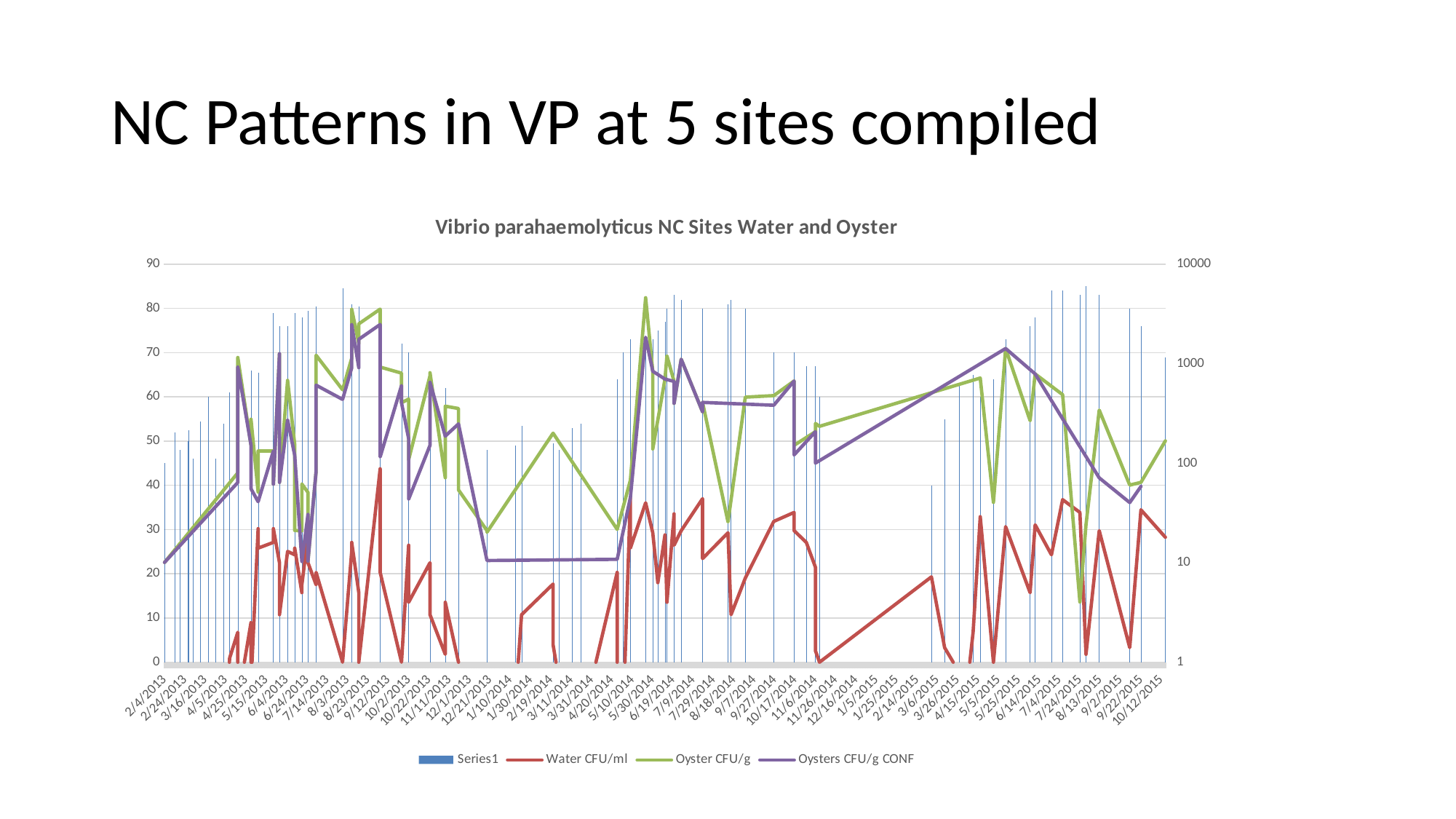

# NC Patterns in VP at 5 sites compiled

### Chart: Vibrio parahaemolyticus NC Sites Water and Oyster

| Category |  | Water CFU/ml | Oyster CFU/g | Oysters CFU/g CONF |
|---|---|---|---|---|
| 41309 | 45.0 | 0.0 | 0.0 | 0.0 |
| 41337 | 46.0 | 1.0 | 0.0 | 0.0 |
| 41352 | 60.0 | 0.5 | 0.0 | 0.0 |
| 41367 | 54.0 | 0.1 | 0.0 | 0.0 |
| 41381 | 68.0 | 2.0 | 80.11893562693186 | 64.0951485015455 |
| 41394 | 66.0 | 2.5 | 152.3543634323863 | 152.3543634323863 |
| 41422 | 76.0 | 10.0 | 1261.6948265171839 | 1261.6948265171839 |
| 41437 | 79.0 | 12.0 | 153.97512515037448 | 119.75843067251348 |
| 41450 | 79.5 | 19.0 | 50.887223255644315 | 30.532333953386587 |
| 41493 | 81.0 | 13.0 | 1136.0597439544808 | 908.8477951635847 |
| 41521 | 78.0 | 88.0 | 3541.138715591815 | 2478.7971009142702 |
| 41549 | 70.0 | 15.0 | 441.10552763819095 | 176.4422110552764 |
| 41598 | 56.32 | 1.0 | 355.03895451118365 | 248.52726815782853 |
| 41691 | 49.5 | 6.1 | 200.40160642570282 | 0.0 |
| 41710 | 53.0 | 0.1 | 0.0 | 0.0 |
| 41754 | 64.0 | 8.0 | 21.62790697674419 | 10.813953488372094 |
| 41767 | 73.0 | 45.0 | 67.5 | 45.0 |
| 41789 | 73.0 | 20.0 | 841.0526315789475 | 841.0526315789475 |
| 41810 | 83.0 | 31.0 | 664.0080971659919 | 664.0080971659919 |
| 41838 | 80.0 | 44.0 | 327.97900262467186 | 327.97900262467186 |
| 41880 | 80.0 | 7.0 | 461.4634146341464 | 0.0 |
| 41928 | 70.0 | 32.0 | 670.70796460177 | 670.70796460177 |
| 41949 | 67.0 | 9.0 | 207.81671159029648 | 207.81671159029648 |
| 42063 | 40.0 | 7.2 | 0.0 | 0.0 |
| 42090 | 63.0 | 0.8 | 0.0 | 0.0 |
| 42111 | 60.0 | 29.0 | 718.4070796460177 | 0.0 |
| 42136 | 73.0 | 23.0 | 1422.8915662650602 | 1422.8915662650602 |
| 42165 | 78.0 | 24.0 | 789.7035040431266 | 789.7035040431266 |
| 42192 | 84.0 | 43.0 | 488.97673254941213 | 279.4152757425212 |
| 42209 | 83.0 | 32.0 | 4.030257186081695 | 0.0 |
| 42269 | 76.0 | 34.0 | 64.25724334282366 | 58.41567576620332 |
| 42293 | 69.0 | 18.0 | 167.83047426841574 | 0.0 |
| 41309 | 45.0 | 0.2 | 10.064330687106489 | 10.064330687106489 |
| 41324 | 48.0 | 0.6 | 0.0 | 0.0 |
| 41337 | 46.0 | 0.0 | 0.0 | 0.0 |
| 41352 | 60.0 | 0.0 | 0.0 | 0.0 |
| 41367 | 54.0 | 0.0 | 0.0 | 0.0 |
| 41381 | 68.0 | 0.4 | 1155.9214595071142 | 924.7371676056914 |
| 41394 | 66.0 | 0.6 | 276.60316245995074 | 55.32063249199015 |
| 41422 | 76.0 | 3.0 | 64.21309872922777 | 64.21309872922777 |
| 41437 | 79.0 | 14.0 | 21.066275372951825 | 0.0 |
| 41450 | 79.5 | 10.0 | 10.382775119617225 | 10.382775119617225 |
| 41493 | 81.0 | 16.0 | 3531.3840155945422 | 2471.9688109161793 |
| 41521 | 78.0 | 8.0 | 926.3157894736842 | 115.78947368421052 |
| 41549 | 70.0 | 4.0 | 108.68544600938965 | 43.474178403755865 |
| 41598 | 55.92 | 1.0 | 53.84319838412224 | 0.0 |
| 41660 | 53.42 | 3.0 | 0.0 | 0.0 |
| 41691 | 49.5 | 1.5 | 0.0 | 0.0 |
| 41710 | 53.0 | 0.0 | 0.0 | 0.0 |
| 41754 | 64.0 | 0.8 | 0.0 | 0.0 |
| 41767 | 73.0 | 14.0 | 0.0 | 0.0 |
| 41789 | 73.0 | None | 139.28571428571428 | 0.0 |
| 41794 | 75.0 | 6.3 | 0.0 | 0.0 |
| 41801 | 77.0 | 19.0 | 701.2841091492776 | 701.2841091492776 |
| 41810 | 83.0 | 15.0 | 400.0 | 400.0 |
| 41817 | 82.0 | 21.0 | 1110.0 | 1110.0 |
| 41838 | 80.0 | 11.0 | 408.7640449438202 | 408.7640449438202 |
| 41863 | 81.0 | 20.0 | 25.723270440251568 | 0.0 |
| 41908 | 70.0 | 26.0 | 478.21596244131445 | 382.5727699530516 |
| 41928 | 70.0 | 21.0 | 151.3953488372093 | 121.11627906976744 |
| 41949 | 67.0 | 1.3 | 251.0043668122271 | 100.40174672489084 |
| 41953 | 60.0 | 1.0 | 235.13513513513513 | 0.0 |
| 42090 | 63.0 | 0.1 | 0.0 | 0.0 |
| 41333 | 52.5 | 0.8 | 0.0 | 0.0 |
| 41344 | 54.5 | 0.0 | 0.0 | 0.0 |
| 41359 | 46.0 | 0.1 | 0.0 | 0.0 |
| 41373 | 61.0 | 1.1 | 0.0 | 0.0 |
| 41401 | 65.5 | 22.0 | 51.27627627627628 | 41.02102102102103 |
| 41416 | 79.0 | 16.0 | 132.6907055454309 | 132.6907055454309 |
| 41430 | 76.0 | 13.0 | 681.2461063166471 | 272.49844252665883 |
| 41444 | 78.0 | 5.0 | 20.869565217391305 | 0.0 |
| 41458 | 80.5 | 6.0 | 82.63565891472867 | 82.63565891472867 |
| 41500 | 80.5 | 5.0 | 1598.5743974432219 | 913.4710842532696 |
| 41542 | 72.0 | 1.0 | 805.0632911392405 | 603.7974683544304 |
| 41570 | 65.0 | 10.0 | 756.8821292775665 | 151.3764258555133 |
| 41585 | 62.0 | 1.2 | 71.50042462263374 | 0.0 |
| 41626 | 48.0 | 0.2 | 21.025478945832923 | 10.512739472916461 |
| 41654 | 49.0 | 0.2 | 0.0 | 0.0 |
| 41697 | 48.0 | 0.0 | 0.0 | 0.0 |
| 41344 | 54.5 | 0.3 | 0.0 | 0.0 |
| 41359 | 46.0 | 0.0 | 0.0 | 0.0 |
| 41373 | 61.0 | 0.0 | 0.0 | 0.0 |
| 41401 | 65.5 | 14.0 | 132.7671451284664 | 0.0 |
| 41416 | 79.0 | 22.0 | 61.539108494533224 | 61.539108494533224 |
| 41444 | 78.0 | 6.0 | 61.761402149704665 | 10.293567024950777 |
| 41458 | 80.5 | 8.0 | 1217.7324840764331 | 608.8662420382166 |
| 41484 | 84.5 | 1.0 | 547.8324763884331 | 438.26598111074645 |
| 41500 | 80.5 | 1.0 | 2516.301581757398 | 1761.4111072301785 |
| 41542 | 72.0 | 1.0 | 405.47945205479454 | 405.47945205479454 |
| 41570 | 65.0 | 3.0 | 812.0910223027286 | 649.6728178421829 |
| 41585 | 62.0 | 4.0 | 374.5572327433903 | 187.27861637169514 |
| 41626 | 48.0 | 1.0 | 20.23890784982935 | 0.0 |
| 41654 | 49.0 | 0.4 | 0.0 | 0.0 |
| 41697 | 48.0 | 0.0 | 0.0 | 0.0 |
| 41718 | 54.0 | None | 0.0 | 0.0 |
| 41760 | 70.0 | 0.3 | 0.0 | 0.0 |
| 41782 | 71.0 | 40.0 | 4609.236947791163 | 1843.6947791164655 |
| 41803 | 80.0 | 4.0 | 1200.0 | 0.0 |
| 41866 | 82.0 | 3.0 | 0.0 | 0.0 |
| 41940 | 67.0 | 16.0 | 0.0 | 0.0 |
| 42076 | 55.0 | 1.4 | 0.0 | 0.0 |
| 42104 | 65.0 | 2.0 | 0.0 | 0.0 |
| 42124 | 64.0 | 1.0 | 40.40816326530613 | 0.0 |
| 42160 | 76.0 | 5.0 | 268.00424628450105 | 0.0 |
| 42181 | 84.0 | 12.0 | 0.0 | 0.0 |
| 42215 | 85.0 | 1.2 | 24.06895313341713 | 0.0 |
| 42228 | 83.0 | 21.0 | 342.3513914045776 | 71.32320654262034 |
| 42258 | 80.0 | 1.4 | 60.29321930360416 | 40.195479535736105 |
| 41319 | 52.0 | 0.0 | 0.0 | 0.0 |
| 41332 | 50.0 | 0.0 | 0.0 | 0.0 |